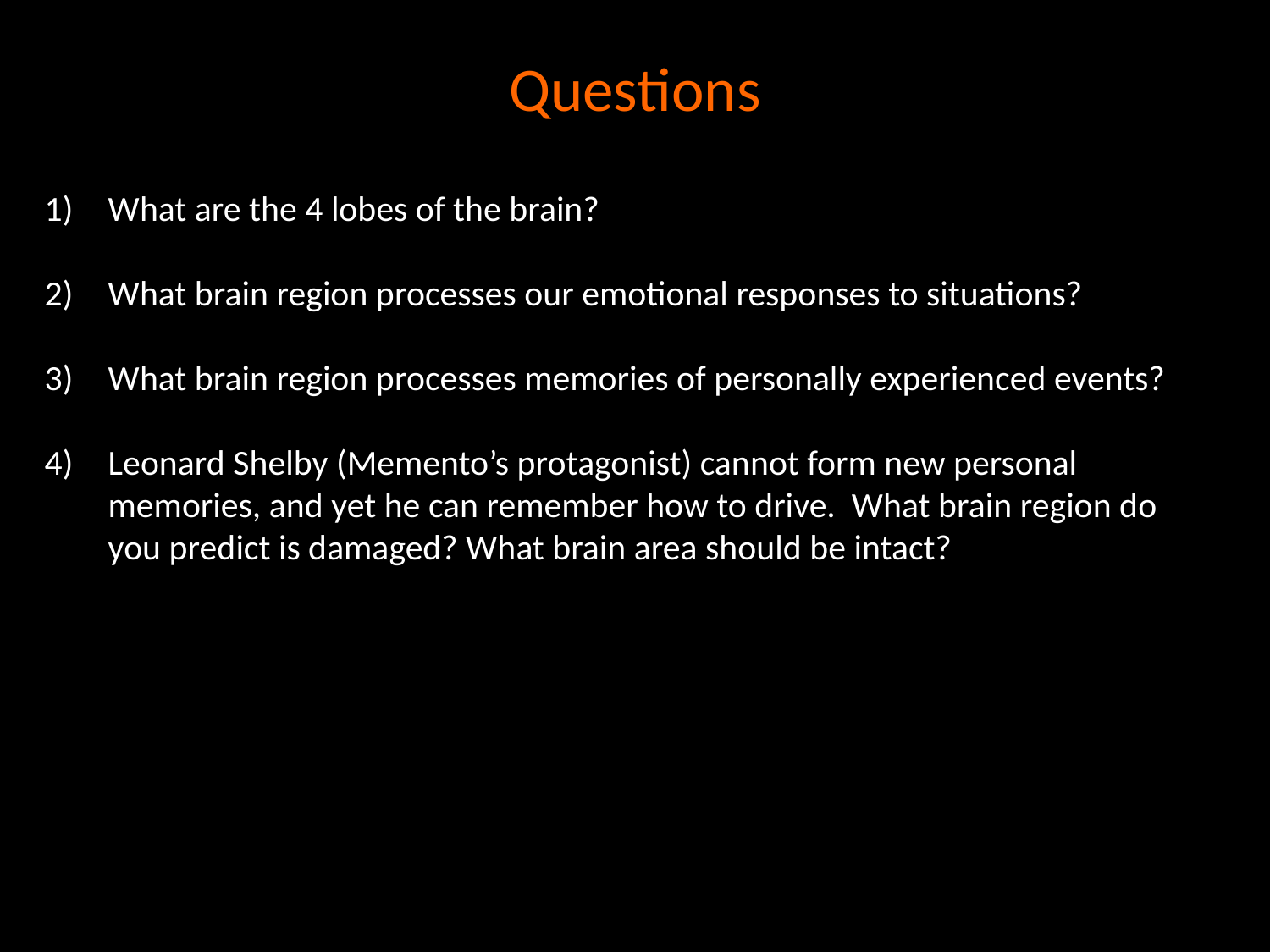

# Questions
What are the 4 lobes of the brain?
What brain region processes our emotional responses to situations?
What brain region processes memories of personally experienced events?
Leonard Shelby (Memento’s protagonist) cannot form new personal memories, and yet he can remember how to drive.  What brain region do you predict is damaged? What brain area should be intact?